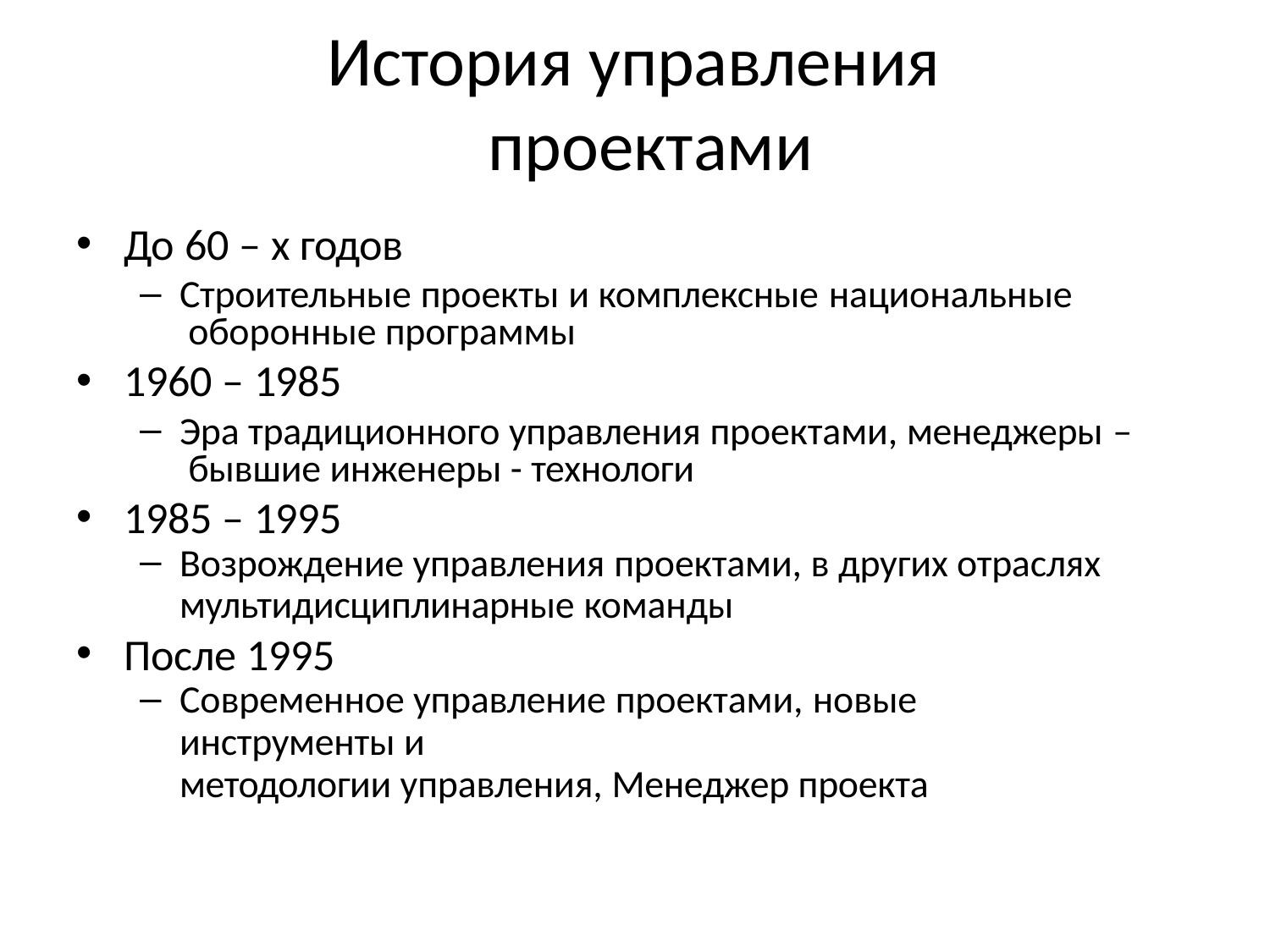

# История управления  проектами
До 60 – х годов
Строительные проекты и комплексные национальные  оборонные программы
1960 – 1985
Эра традиционного управления проектами, менеджеры –  бывшие инженеры - технологи
1985 – 1995
Возрождение управления проектами, в других отраслях
мультидисциплинарные команды
После 1995
Современное управление проектами, новые инструменты и
методологии управления, Менеджер проекта